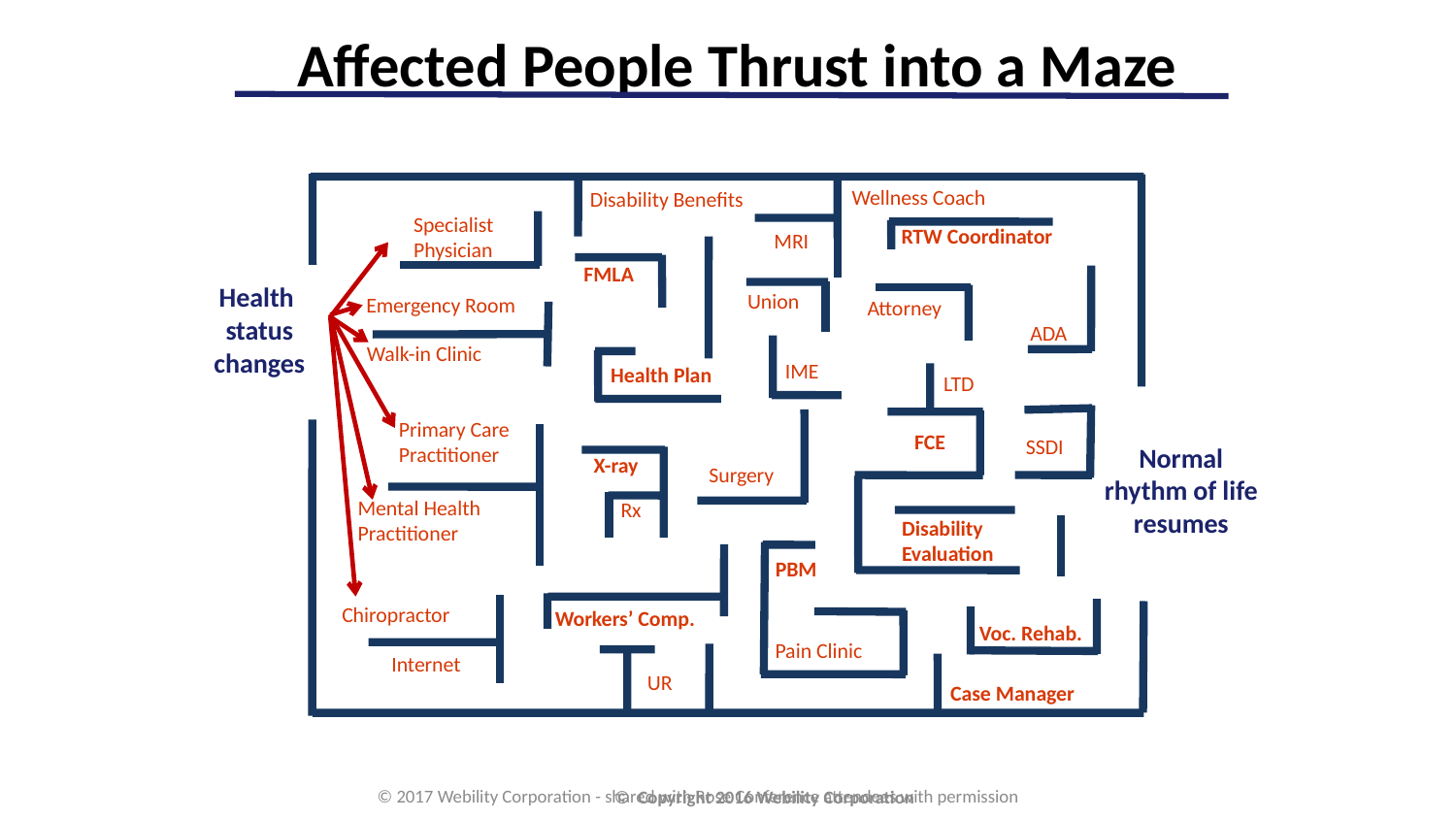

Affected People Thrust into a Maze

Wellness Coach

Disability Benefits
Specialist
Physician

RTW Coordinator

MRI

FMLA

Health
status changes

Union

Emergency Room
Attorney

ADA
Walk-in Clinic

IME
Health Plan

LTD

Primary Care
Practitioner

FCE
SSDI
Normal rhythm of life resumes
X-ray

Surgery

Mental Health
Practitioner
Rx

Disability
Evaluation

PBM

Chiropractor

Workers’ Comp.

Voc. Rehab.
Pain Clinic

Internet

UR

Case Manager

© 2017 Webility Corporation - shared with Rose Conference attendees with permission
©  Copyright 2016 Webility Corporation